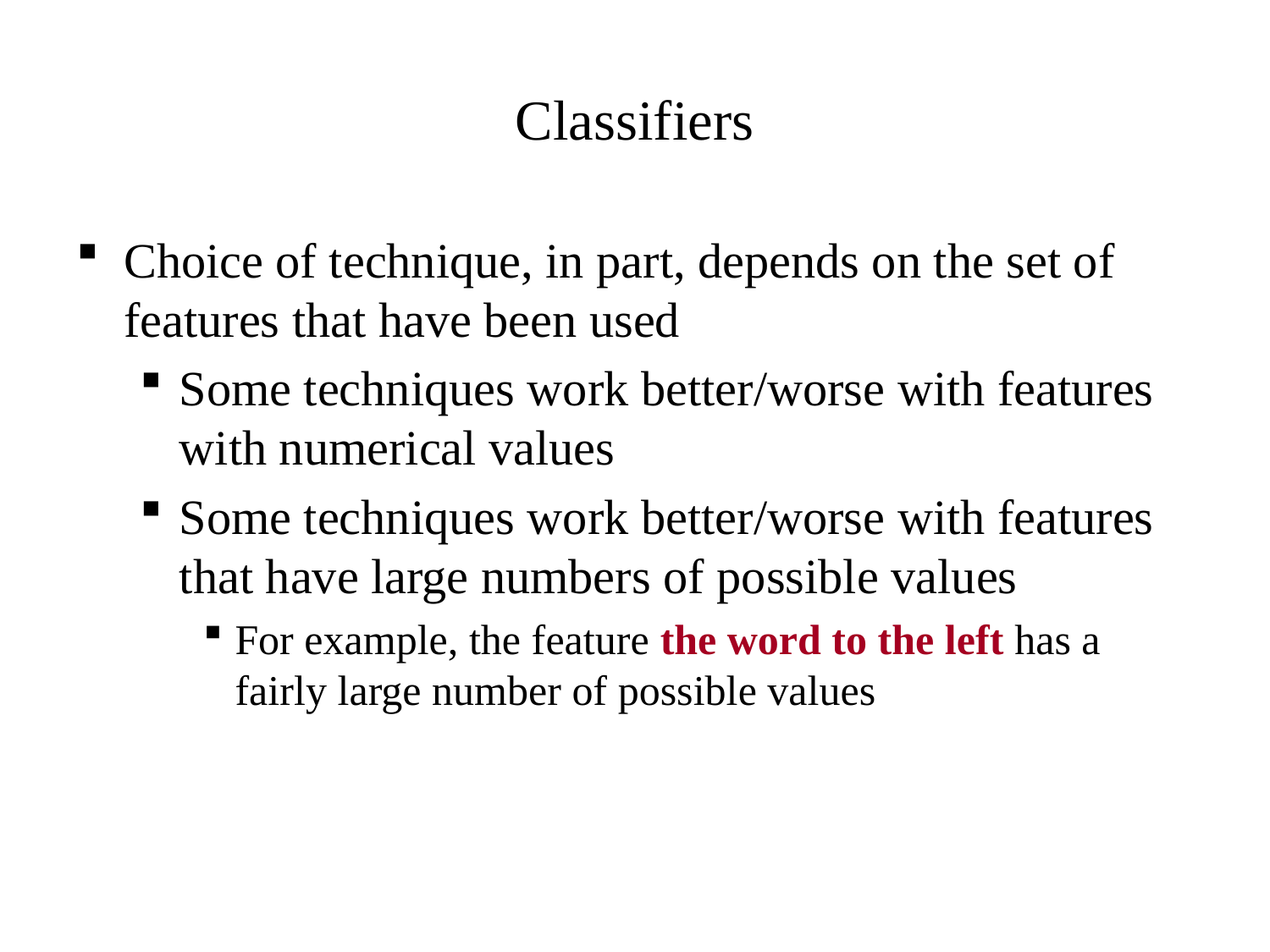

Classifiers
Choice of technique, in part, depends on the set of features that have been used
Some techniques work better/worse with features with numerical values
Some techniques work better/worse with features that have large numbers of possible values
For example, the feature the word to the left has a fairly large number of possible values